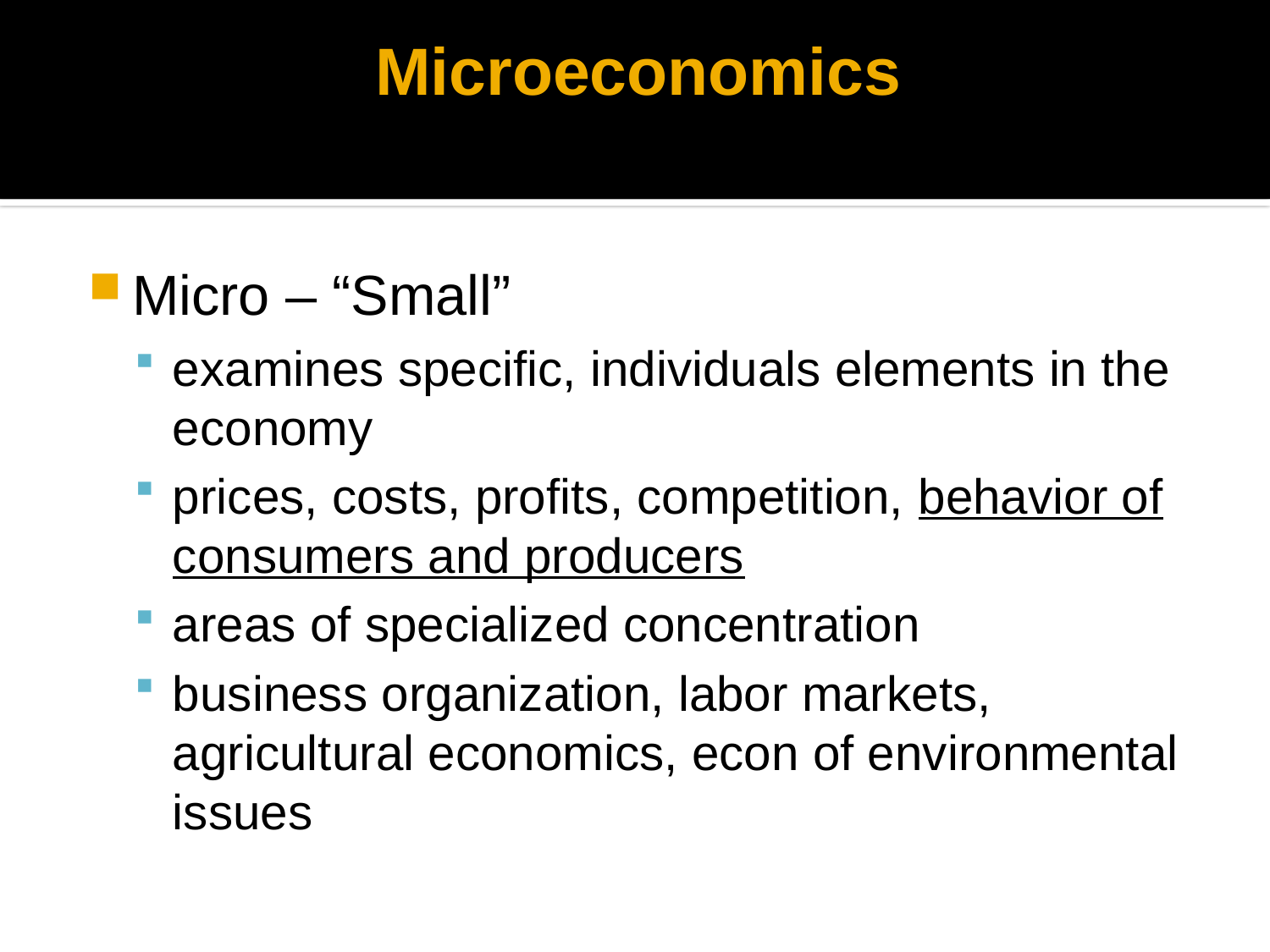

# Microeconomics
Micro – “Small”
examines specific, individuals elements in the economy
prices, costs, profits, competition, behavior of consumers and producers
areas of specialized concentration
business organization, labor markets, agricultural economics, econ of environmental issues